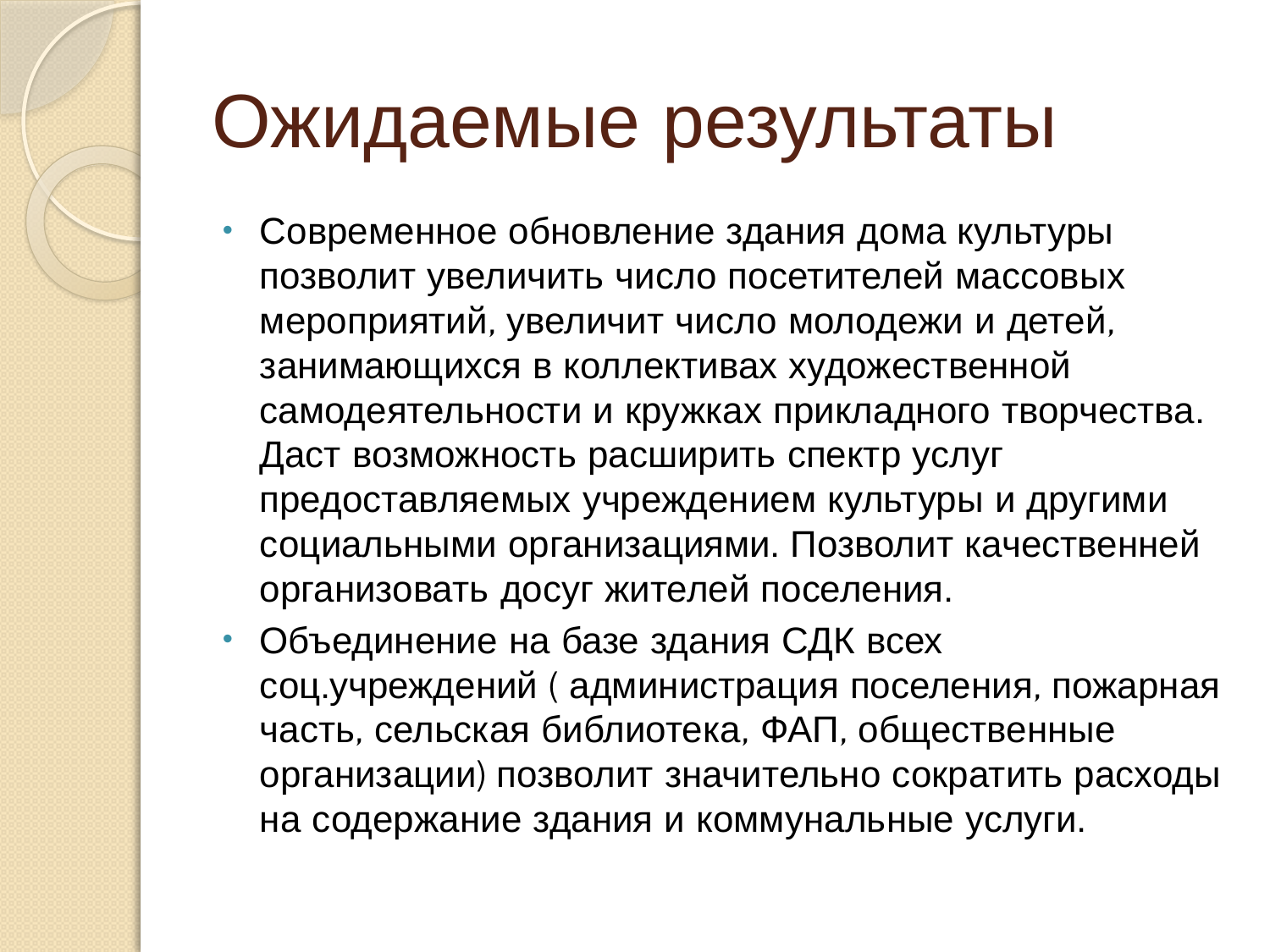

# Ожидаемые результаты
Современное обновление здания дома культуры позволит увеличить число посетителей массовых мероприятий, увеличит число молодежи и детей, занимающихся в коллективах художественной самодеятельности и кружках прикладного творчества. Даст возможность расширить спектр услуг предоставляемых учреждением культуры и другими социальными организациями. Позволит качественней организовать досуг жителей поселения.
Объединение на базе здания СДК всех соц.учреждений ( администрация поселения, пожарная часть, сельская библиотека, ФАП, общественные организации) позволит значительно сократить расходы на содержание здания и коммунальные услуги.